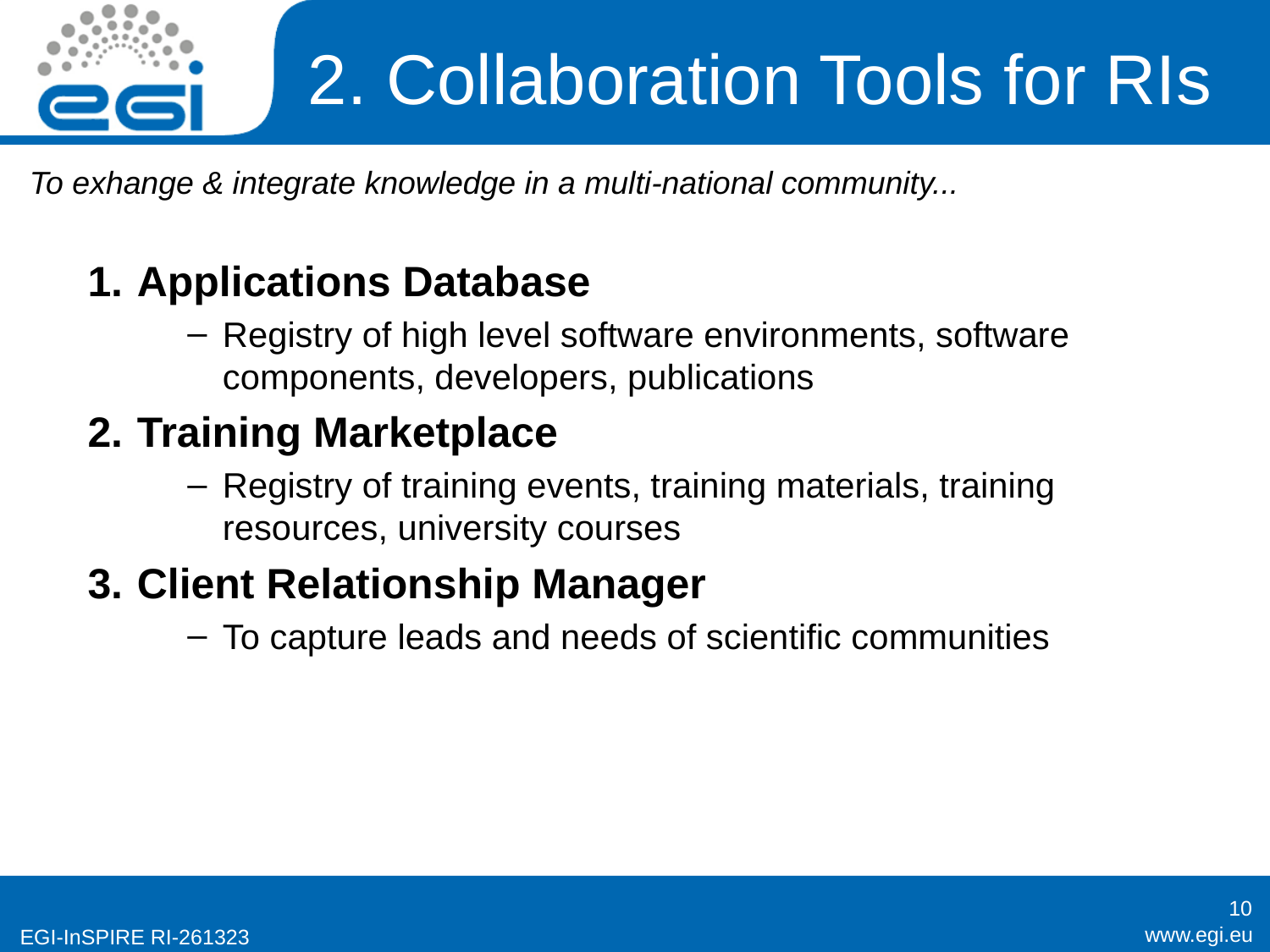

# 2. Collaboration Tools for RIs
To exhange & integrate knowledge in a multi-national community...
Applications Database
Registry of high level software environments, software components, developers, publications
Training Marketplace
Registry of training events, training materials, training resources, university courses
Client Relationship Manager
To capture leads and needs of scientific communities
10